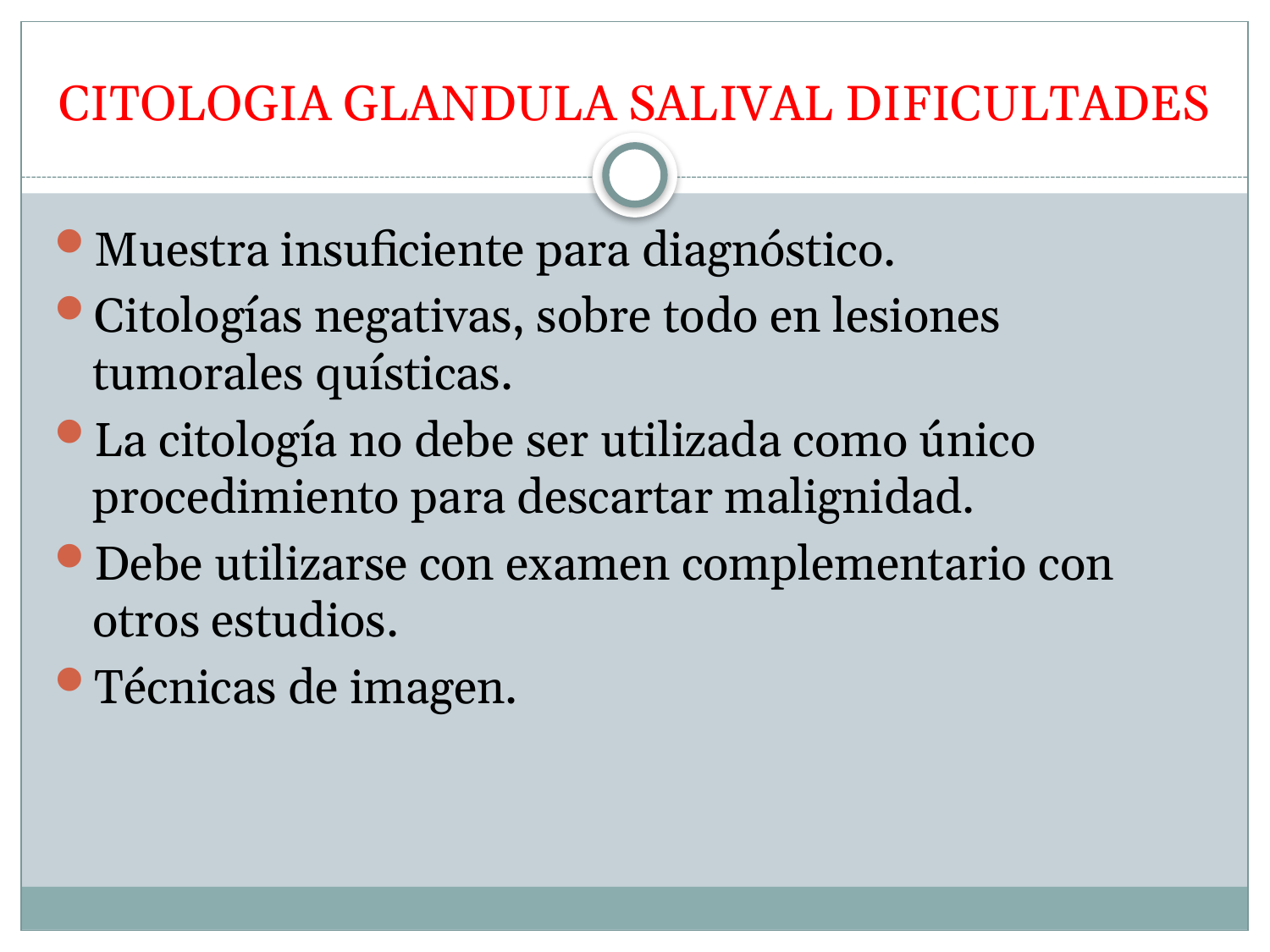

# CITOLOGIA GLANDULA SALIVAL DIFICULTADES
Muestra insuficiente para diagnóstico.
Citologías negativas, sobre todo en lesiones tumorales quísticas.
La citología no debe ser utilizada como único procedimiento para descartar malignidad.
Debe utilizarse con examen complementario con otros estudios.
Técnicas de imagen.